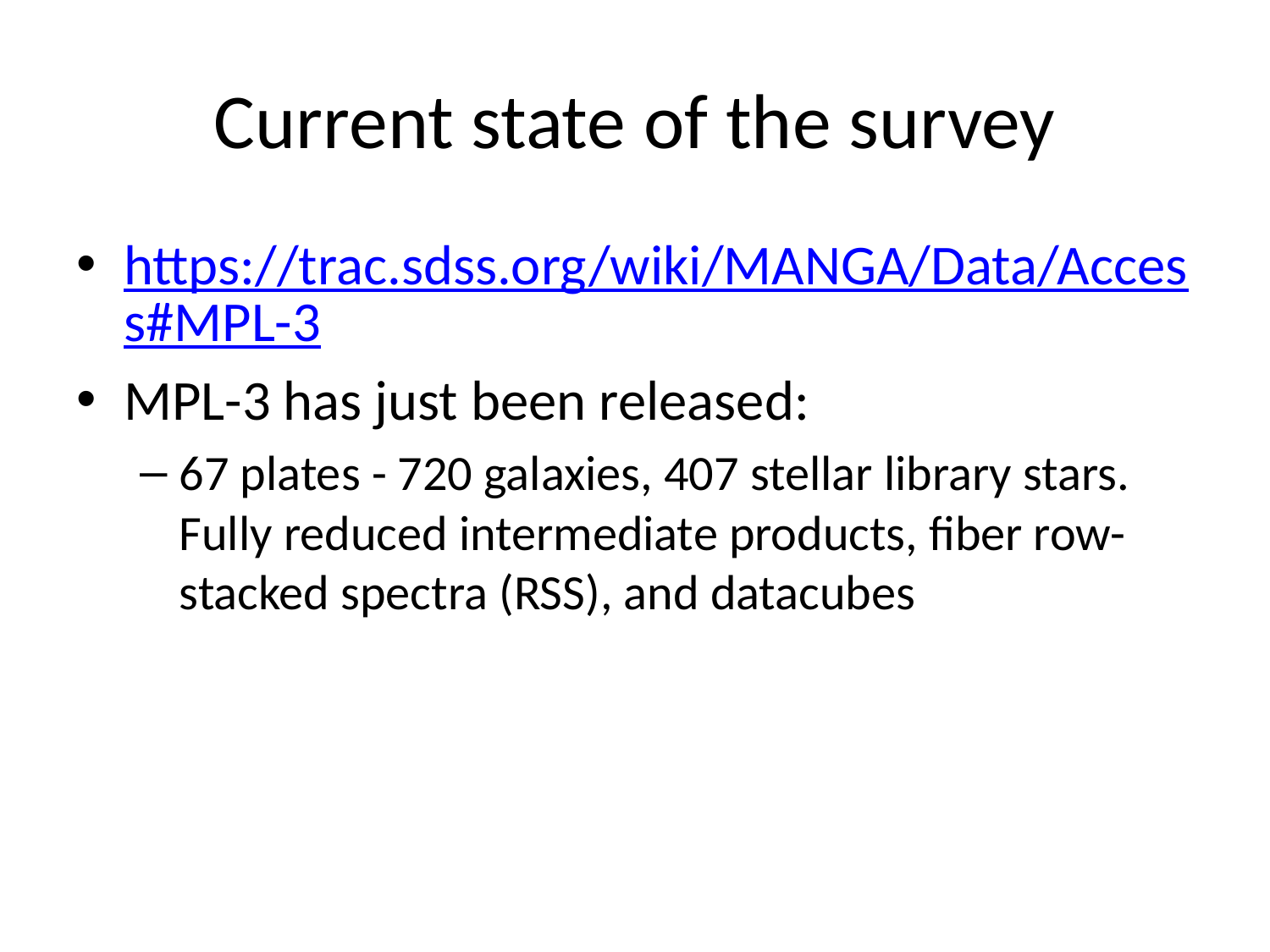

# Current state of the survey
https://trac.sdss.org/wiki/MANGA/Data/Access#MPL-3
MPL-3 has just been released:
67 plates - 720 galaxies, 407 stellar library stars. Fully reduced intermediate products, fiber row-stacked spectra (RSS), and datacubes